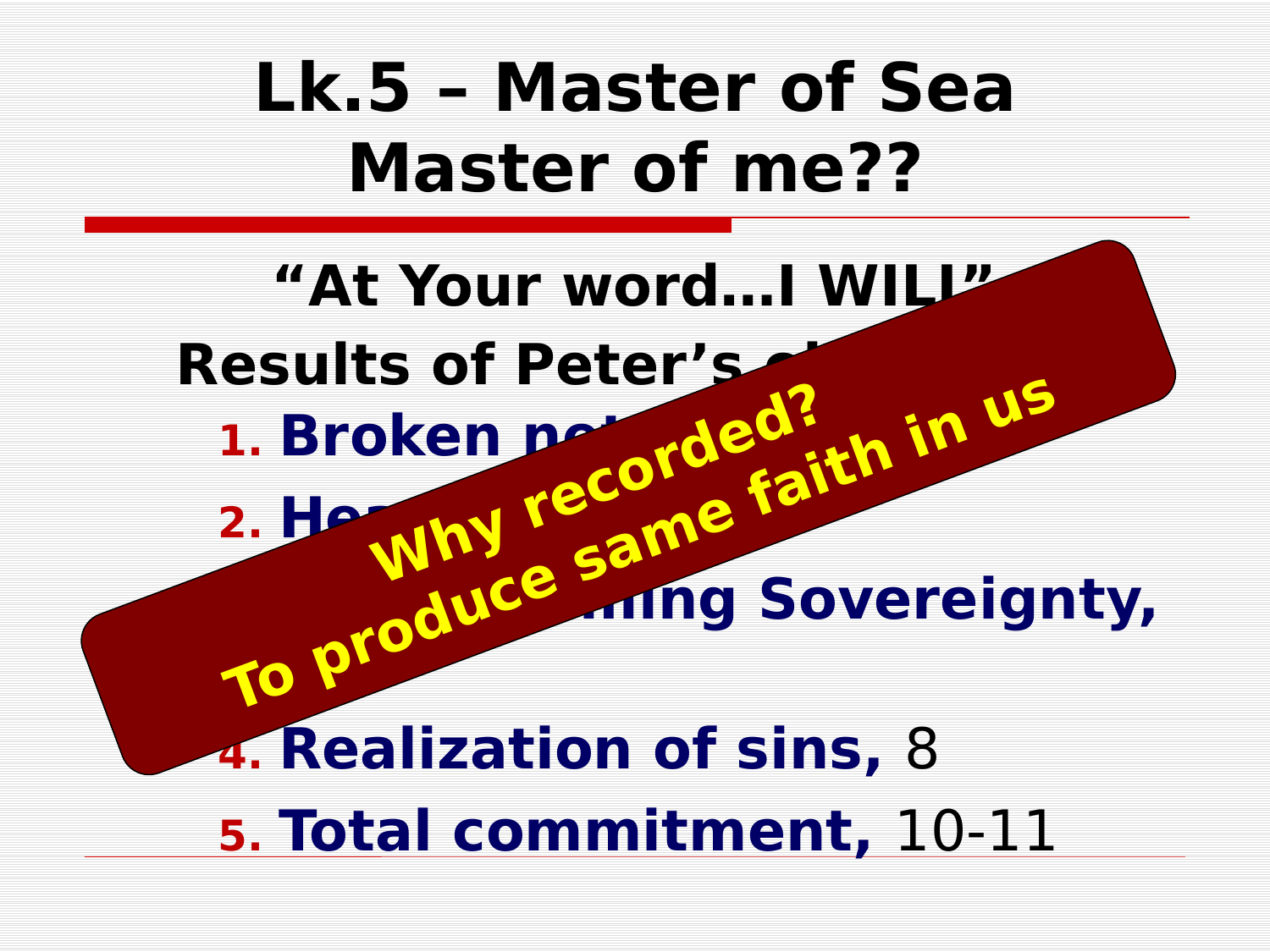

# Lk.5 – Master of Sea Master of me??
“At Your word…I WILL”
Results of Peter’s obedience
	1. Broken nets, 6
	2. Heavy load, 7
	3. Overwhelming Sovereignty, 8
	4. Realization of sins, 8
	5. Total commitment, 10-11
Why recorded?
To produce same faith in us